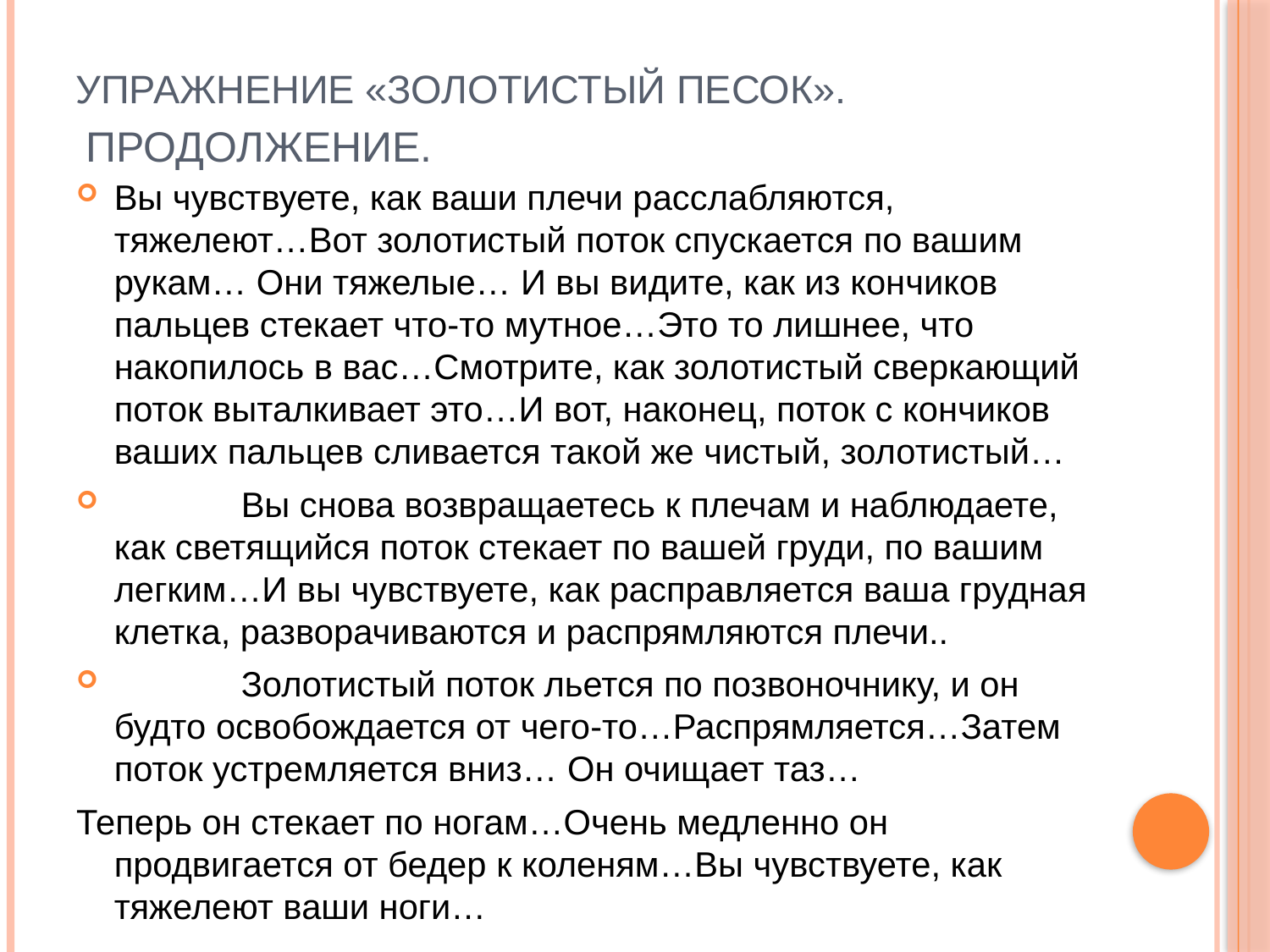

# Упражнение «золотистый песок».
Продолжение.
Вы чувствуете, как ваши плечи расслабляются, тяжелеют…Вот золотистый поток спускается по вашим рукам… Они тяжелые… И вы видите, как из кончиков пальцев стекает что-то мутное…Это то лишнее, что накопилось в вас…Смотрите, как золотистый сверкающий поток выталкивает это…И вот, наконец, поток с кончиков ваших пальцев сливается такой же чистый, золотистый…
 	Вы снова возвращаетесь к плечам и наблюдаете, как светящийся поток стекает по вашей груди, по вашим легким…И вы чувствуете, как расправляется ваша грудная клетка, разворачиваются и распрямляются плечи..
 	Золотистый поток льется по позвоночнику, и он будто освобождается от чего-то…Распрямляется…Затем поток устремляется вниз… Он очищает таз…
Теперь он стекает по ногам…Очень медленно он продвигается от бедер к коленям…Вы чувствуете, как тяжелеют ваши ноги…